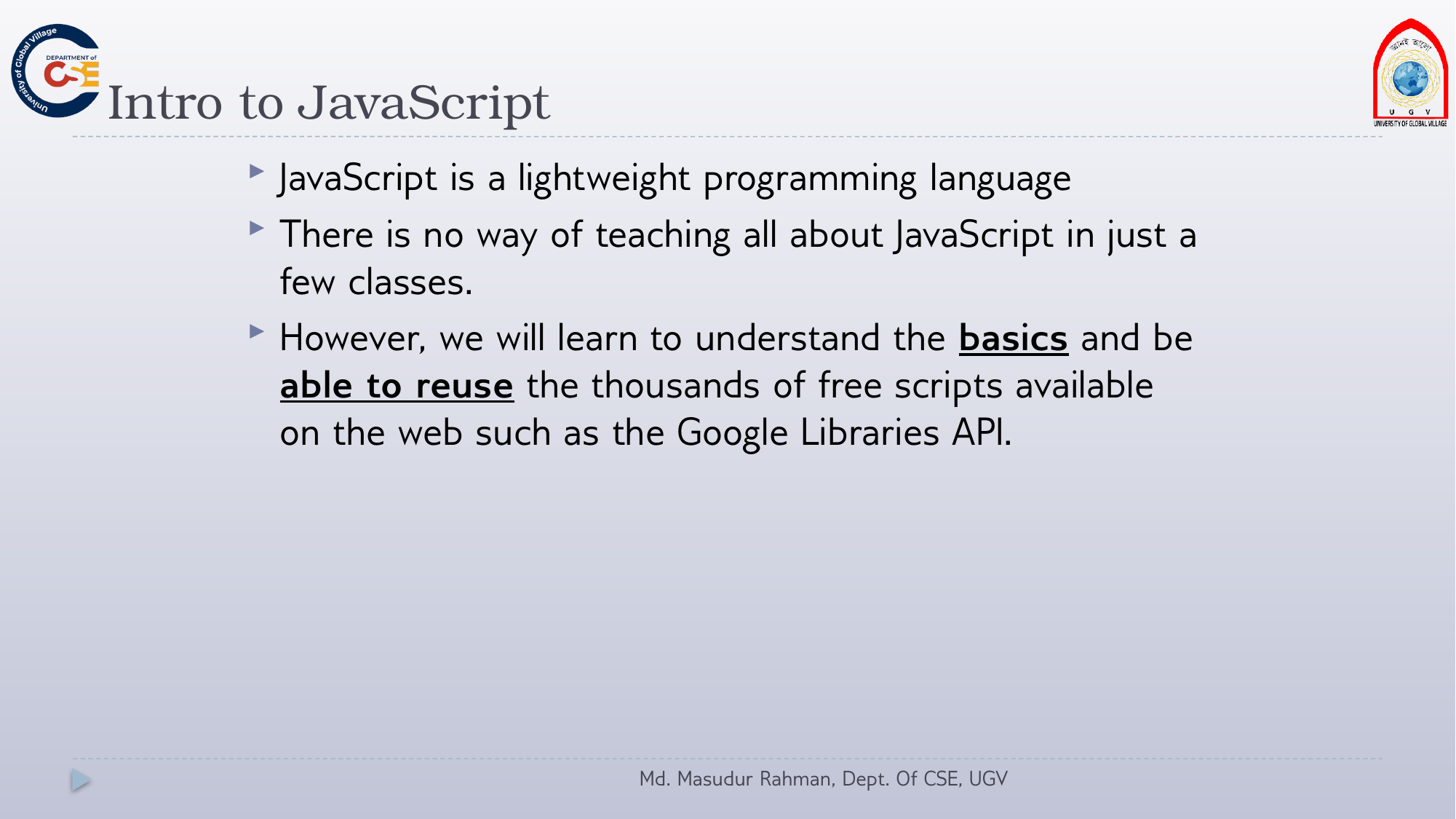

# Intro to JavaScript
JavaScript is a lightweight programming language
There is no way of teaching all about JavaScript in just a few classes.
However, we will learn to understand the basics and be able to reuse the thousands of free scripts available on the web such as the Google Libraries API.
Md. Masudur Rahman, Dept. Of CSE, UGV